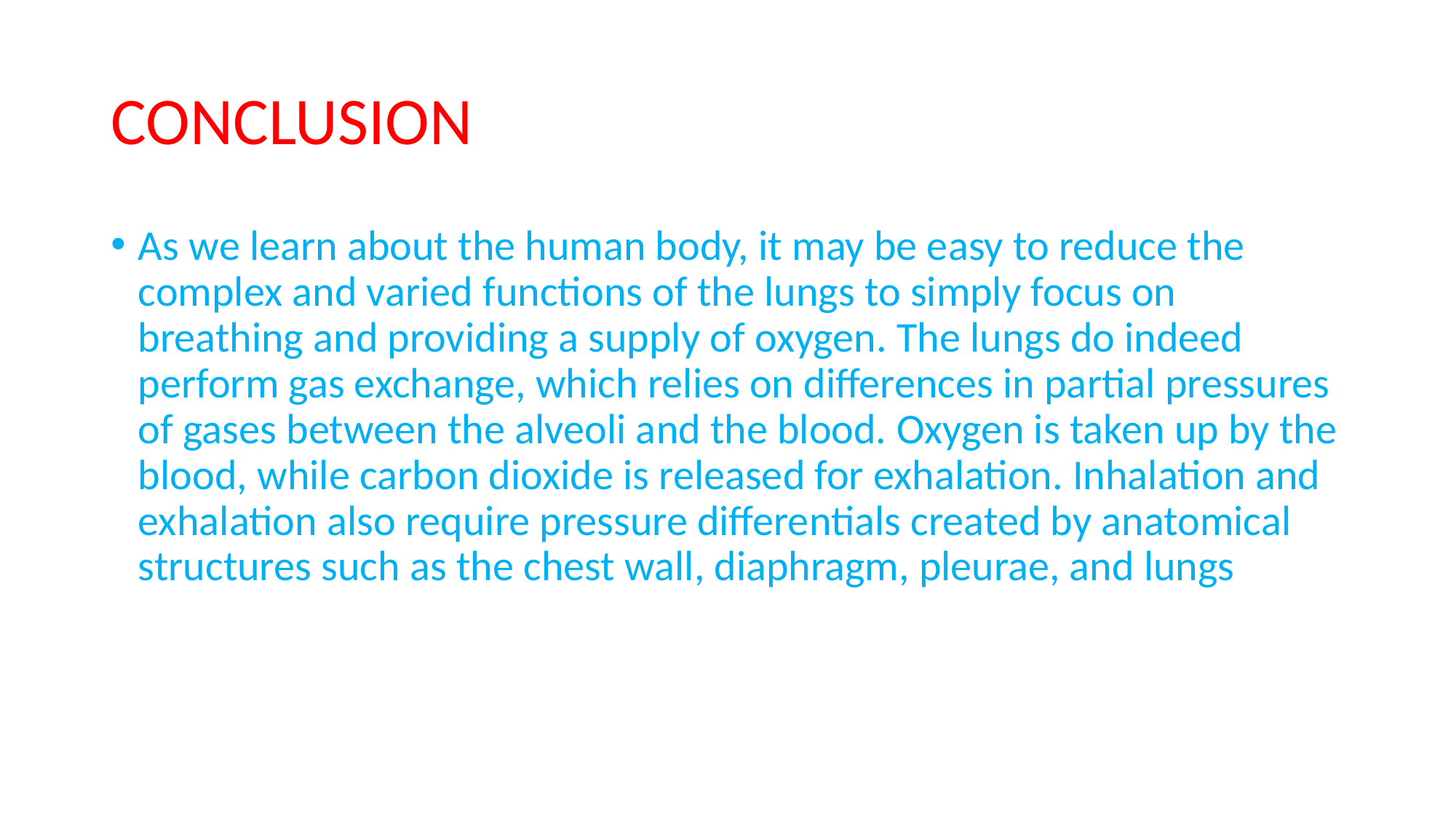

# CONCLUSION
As we learn about the human body, it may be easy to reduce the complex and varied functions of the lungs to simply focus on breathing and providing a supply of oxygen. The lungs do indeed perform gas exchange, which relies on differences in partial pressures of gases between the alveoli and the blood. Oxygen is taken up by the blood, while carbon dioxide is released for exhalation. Inhalation and exhalation also require pressure differentials created by anatomical structures such as the chest wall, diaphragm, pleurae, and lungs